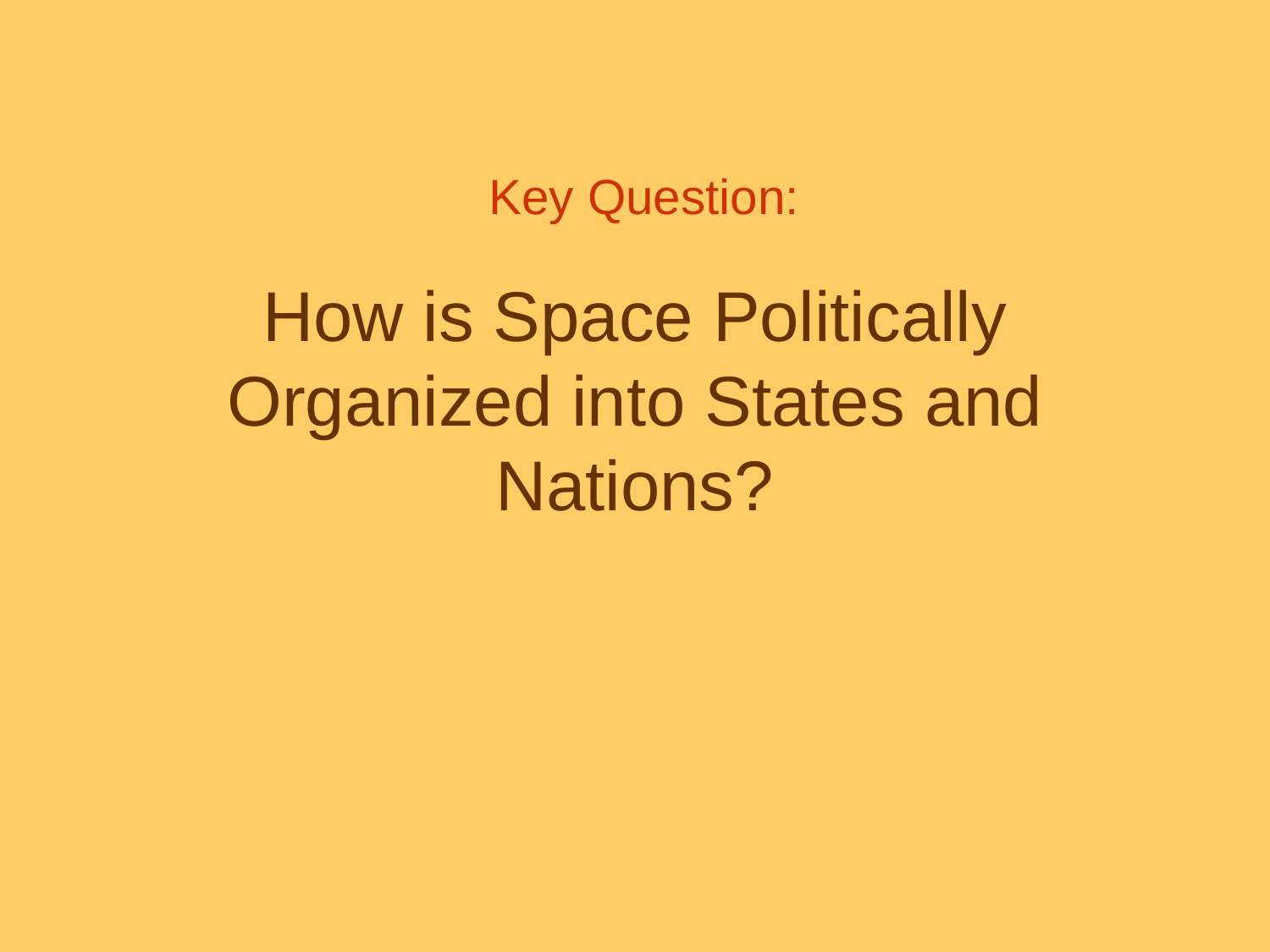

Key Question:
# How is Space Politically Organized into States and Nations?